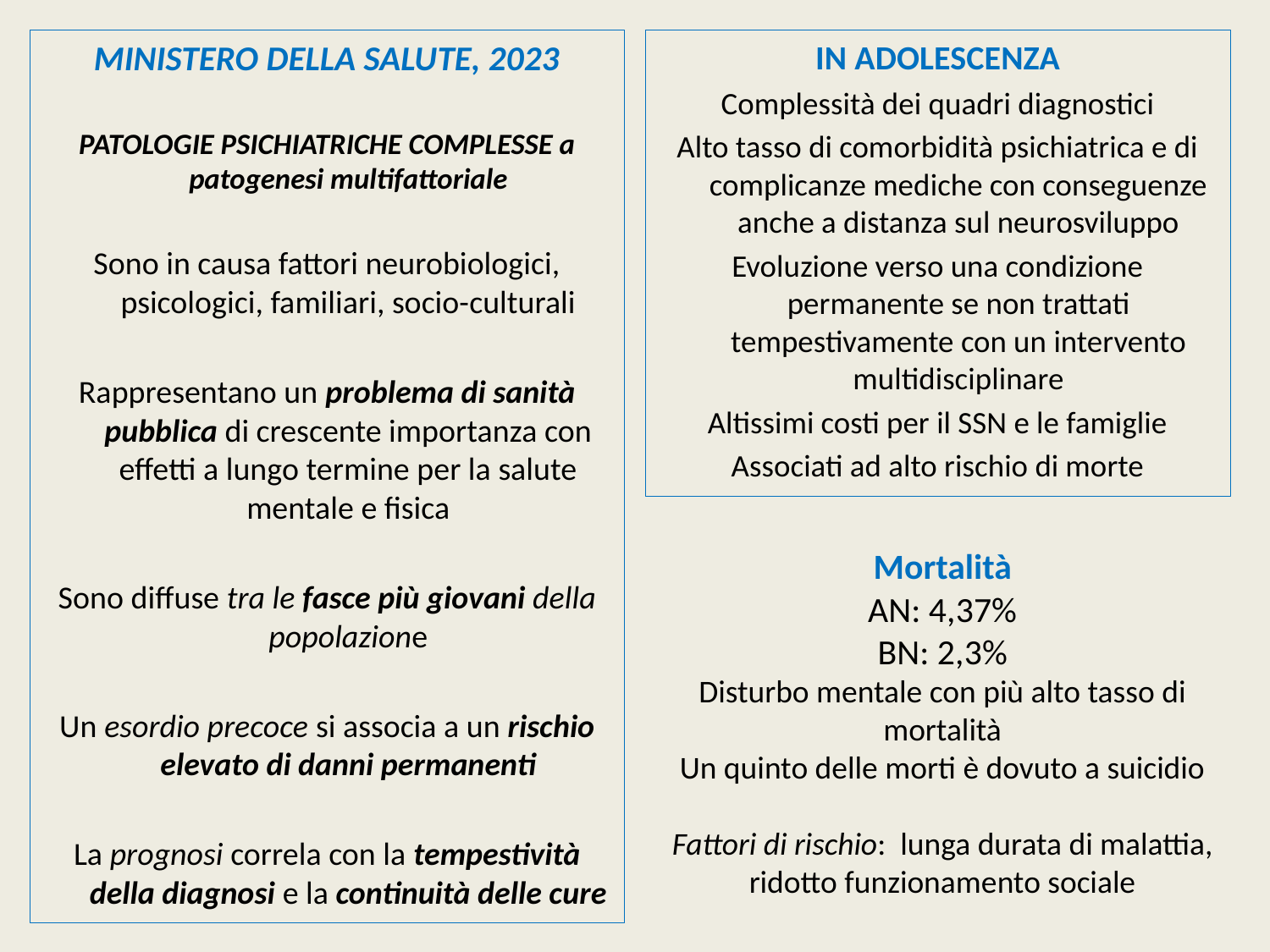

MINISTERO DELLA SALUTE, 2023

PATOLOGIE PSICHIATRICHE COMPLESSE a patogenesi multifattoriale

Sono in causa fattori neurobiologici, psicologici, familiari, socio-culturali

Rappresentano un problema di sanità pubblica di crescente importanza con effetti a lungo termine per la salute mentale e fisica

Sono diffuse tra le fasce più giovani della popolazione

Un esordio precoce si associa a un rischio elevato di danni permanenti

La prognosi correla con la tempestività della diagnosi e la continuità delle cure

IN ADOLESCENZA
Complessità dei quadri diagnostici
Alto tasso di comorbidità psichiatrica e di complicanze mediche con conseguenze anche a distanza sul neurosviluppo
Evoluzione verso una condizione permanente se non trattati tempestivamente con un intervento multidisciplinare
Altissimi costi per il SSN e le famiglie
Associati ad alto rischio di morte

Mortalità
AN: 4,37%
BN: 2,3%
Disturbo mentale con più alto tasso di mortalità
Un quinto delle morti è dovuto a suicidio

Fattori di rischio:  lunga durata di malattia, ridotto funzionamento sociale